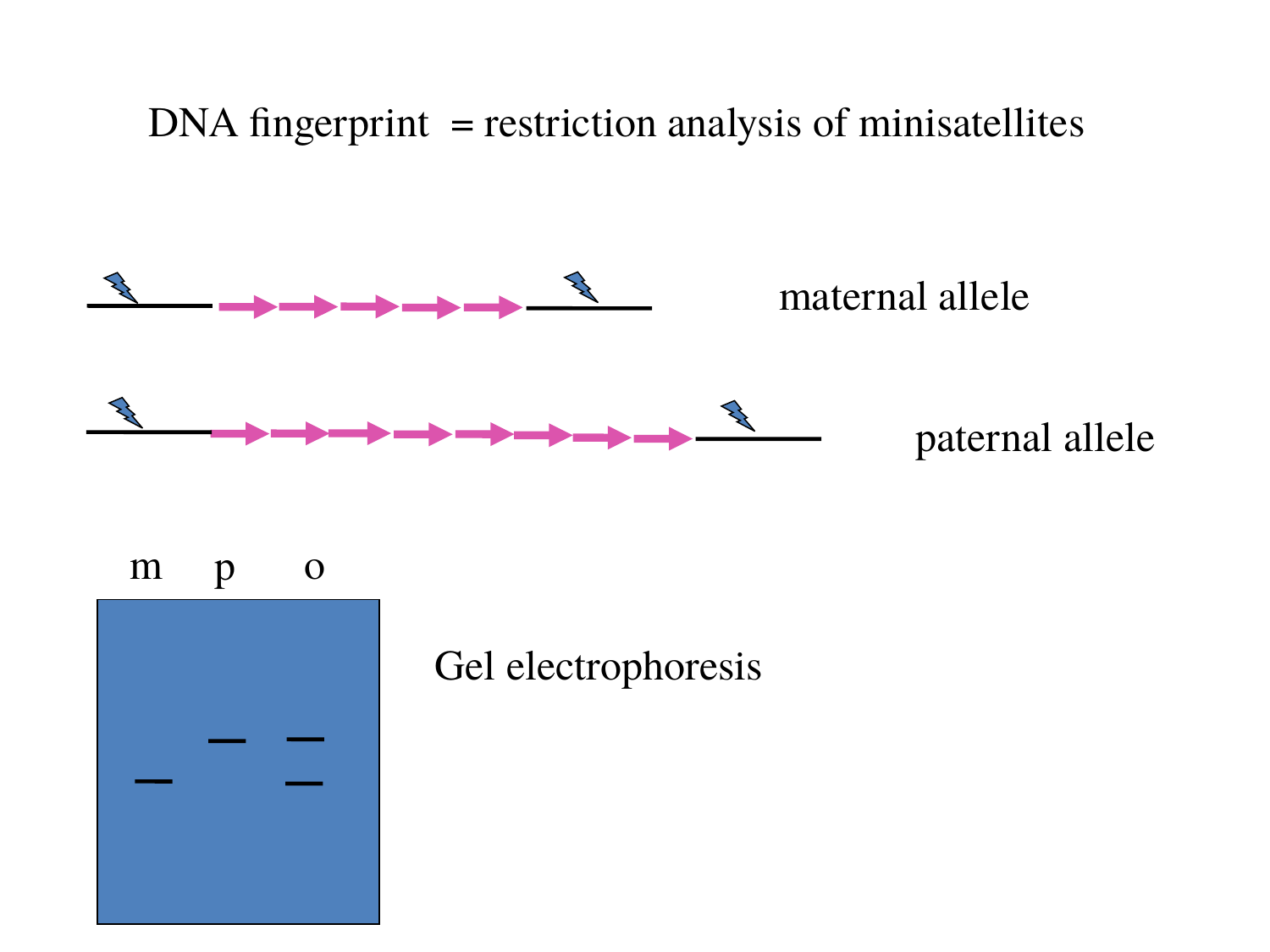

DNA fingerprint  = restriction analysis of minisatellites
maternal allele

paternal allele

m
o
p

Gel electrophoresis